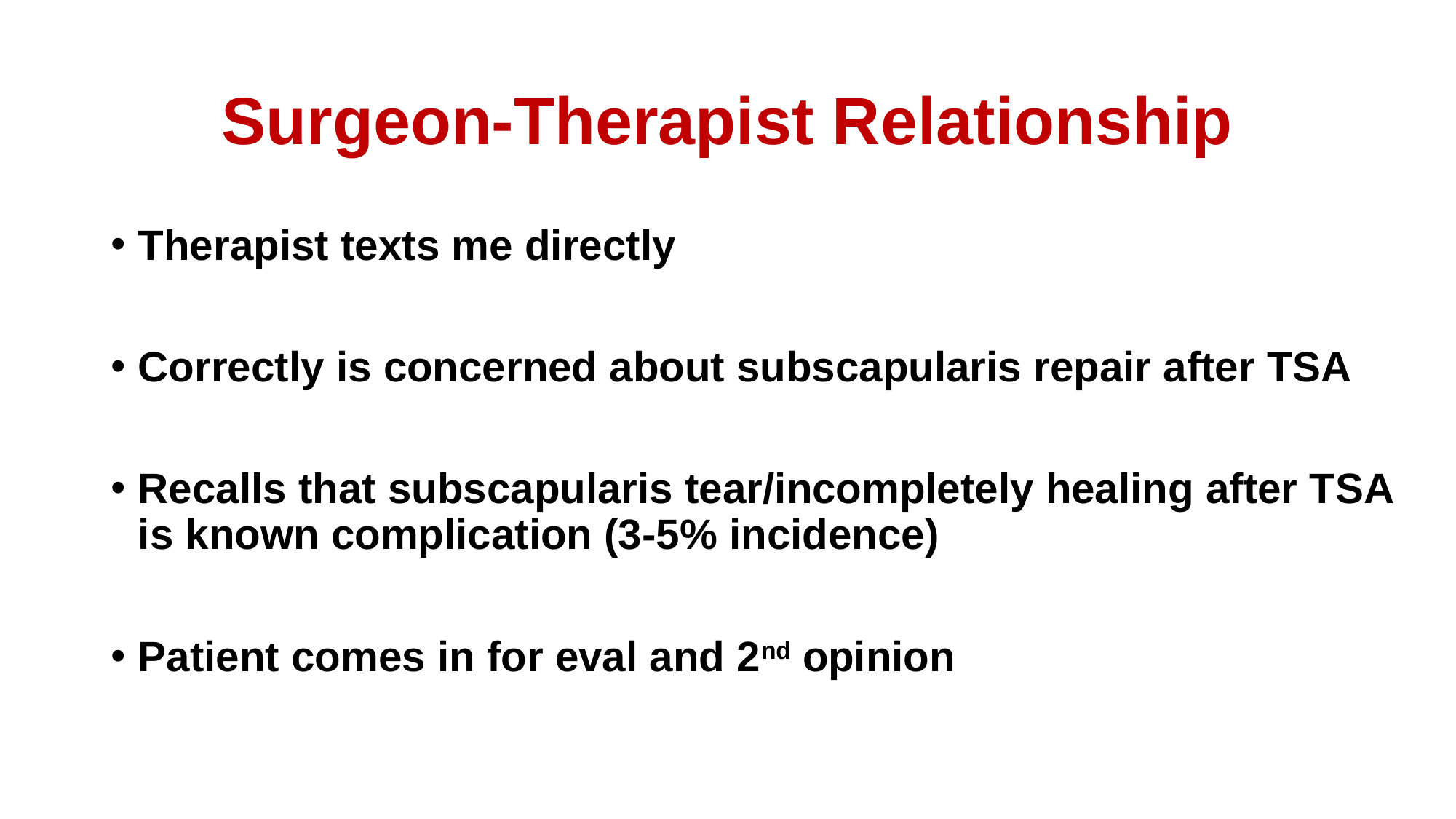

# Surgeon-Therapist Relationship
Therapist texts me directly

Correctly is concerned about subscapularis repair after TSA

Recalls that subscapularis tear/incompletely healing after TSA is known complication (3-5% incidence)

Patient comes in for eval and 2nd opinion